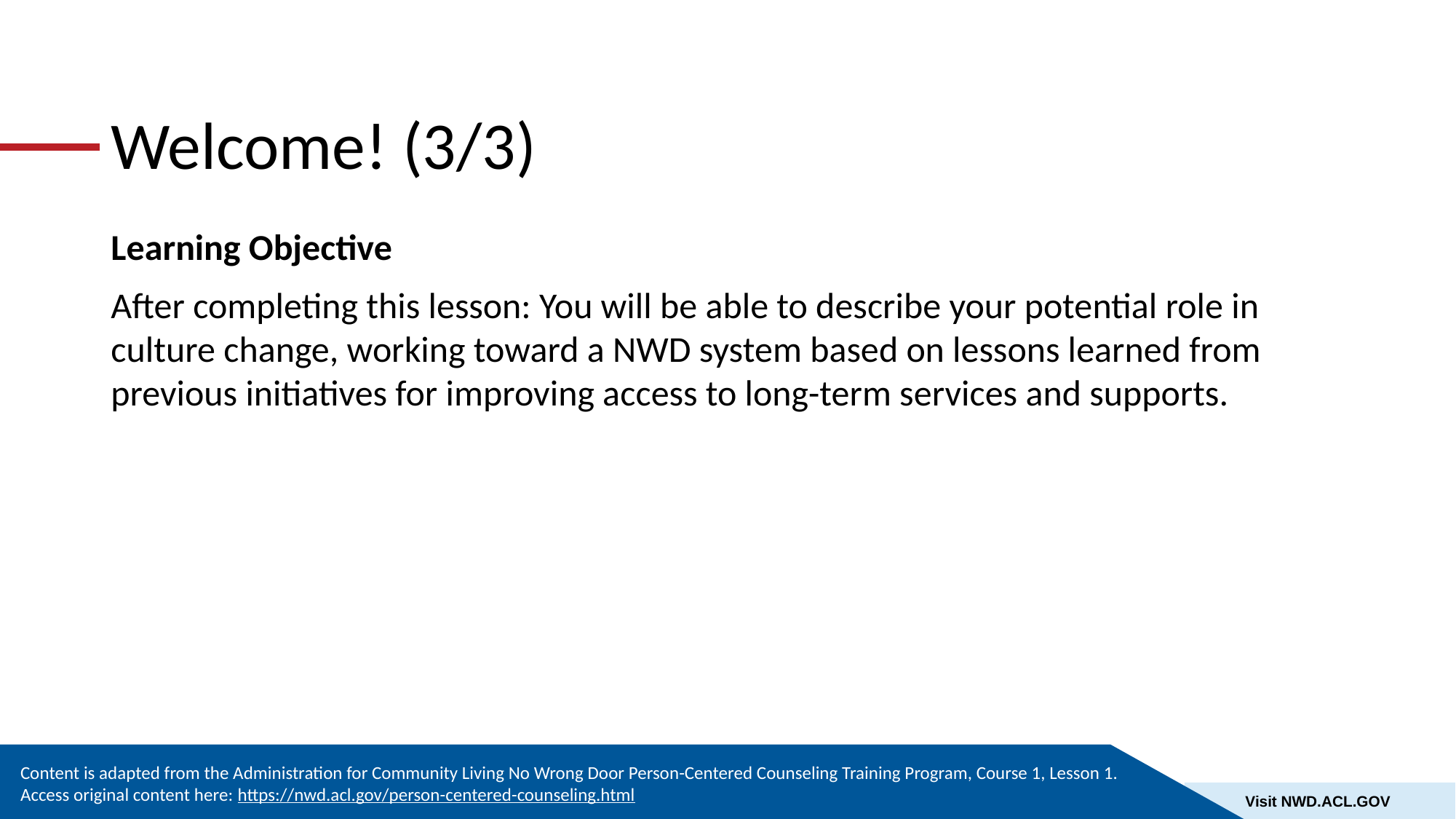

# Welcome! (3/3)
Learning Objective
After completing this lesson: You will be able to describe your potential role in culture change, working toward a NWD system based on lessons learned from previous initiatives for improving access to long-term services and supports.